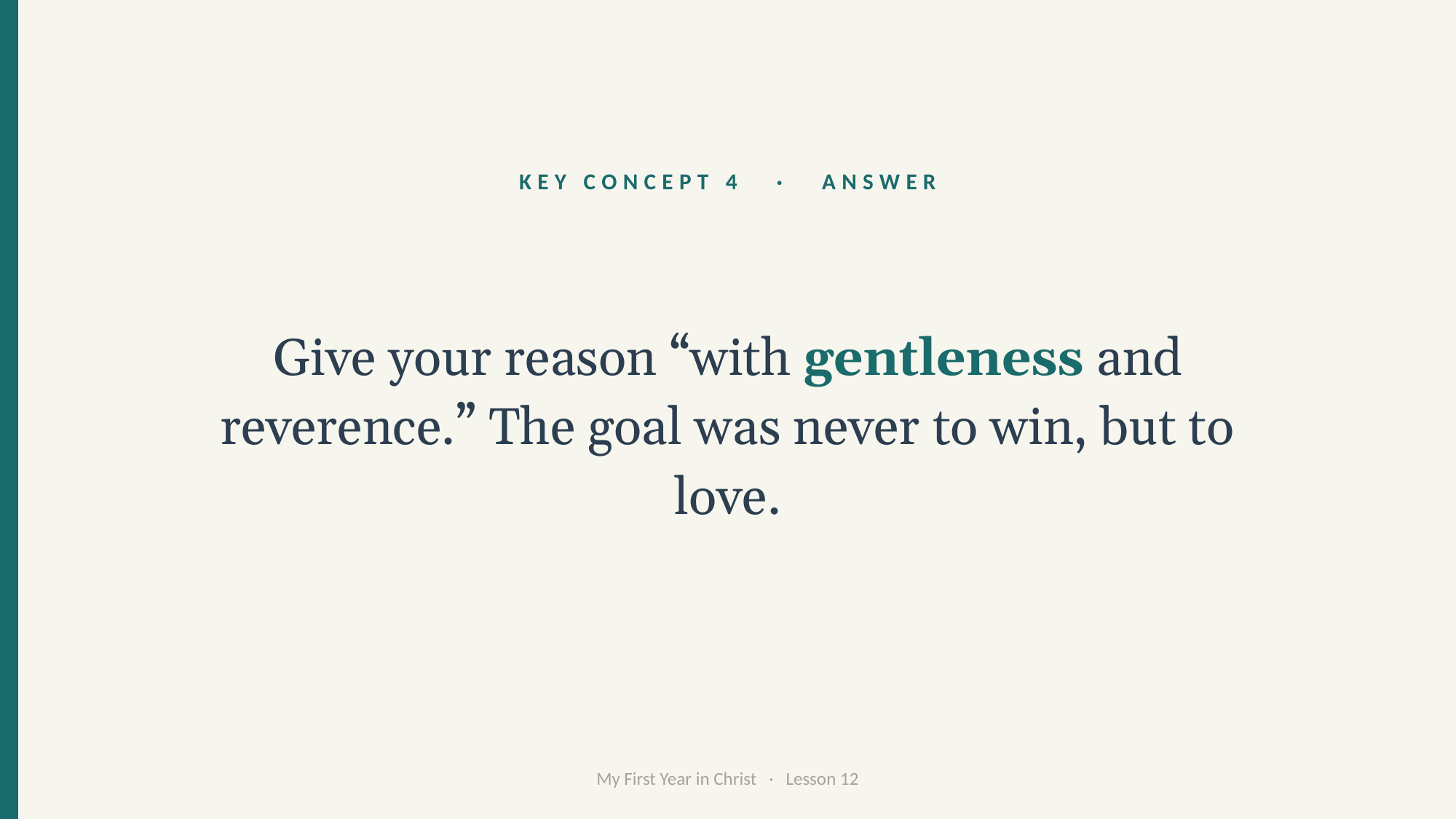

KEY CONCEPT 4   ·   ANSWER
Give your reason “with gentleness and reverence.” The goal was never to win, but to love.
My First Year in Christ   ·   Lesson 12